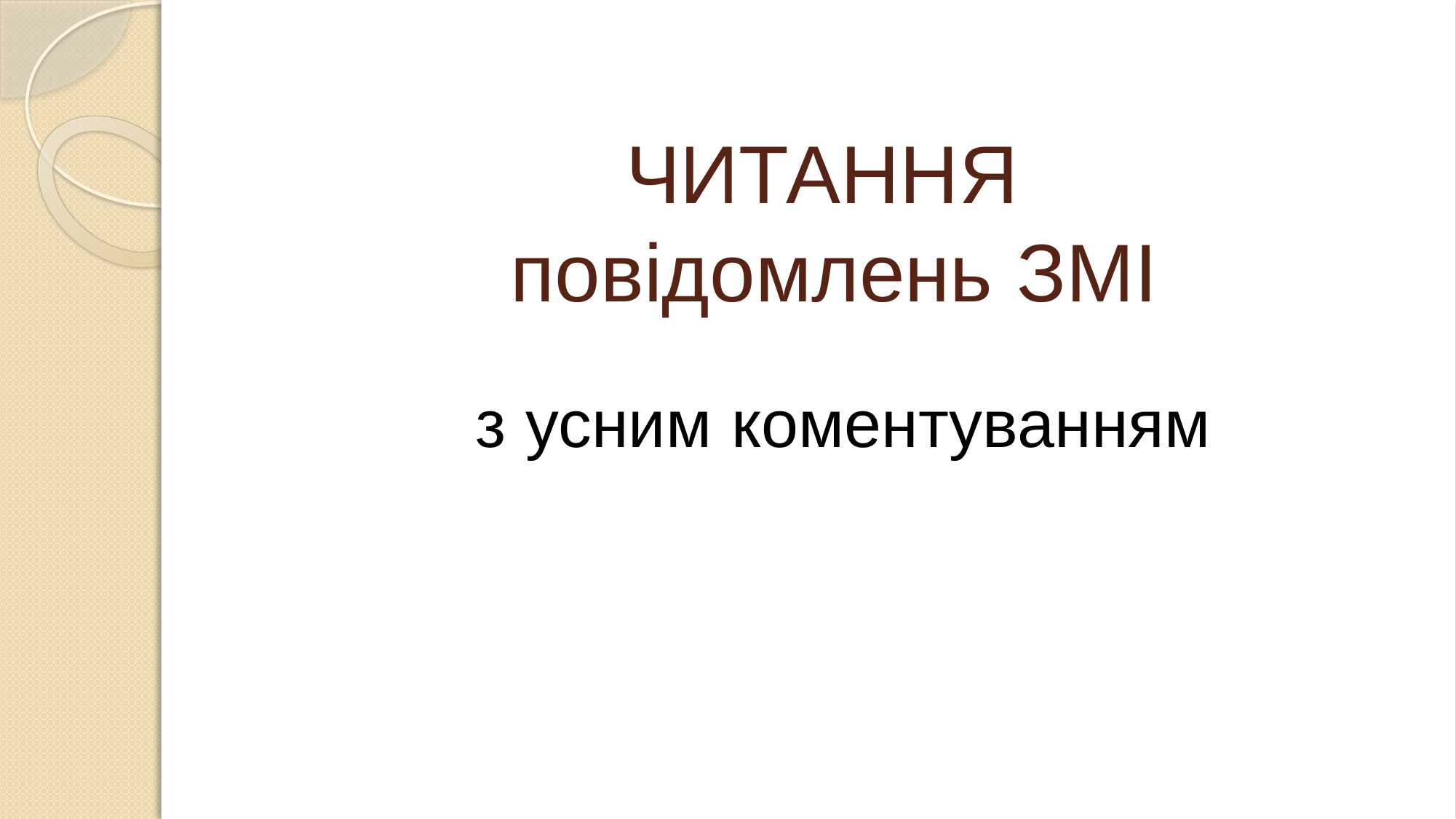

# ЧИТАННЯ повідомлень ЗМІ
з усним коментуванням